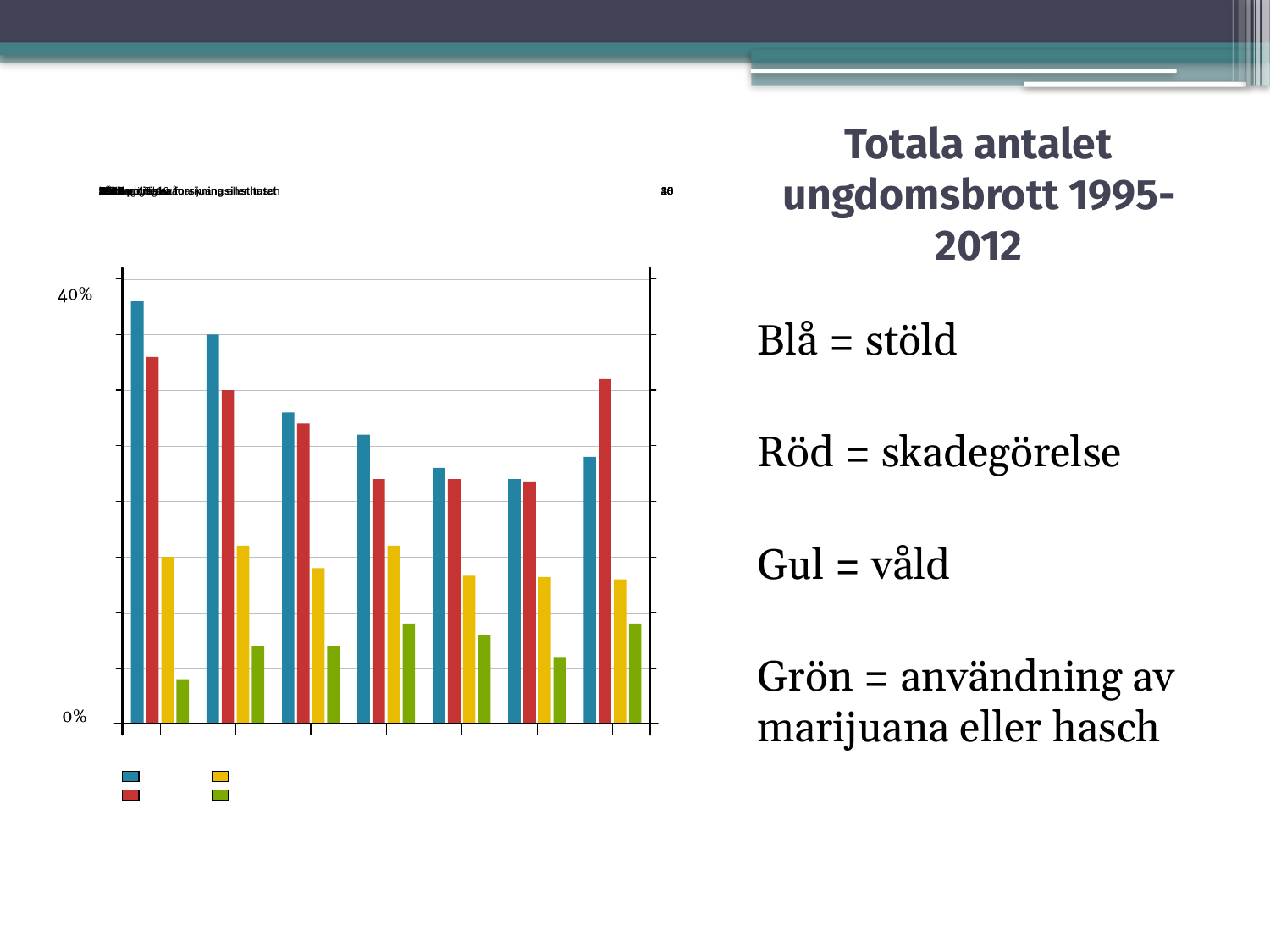

% av ungdomar
i åldern 15–16 år
0
5
10
15
20
25
30
35
40
0
5
10
15
20
25
30
35
40
Rättspolitiska forskningsinstitutet

1995
1996
1998
2001
2004
2008
2012

Stöld
Skadegörelse
Våld
Användning av marijuana eller hasch

40%

 0%

# Totala antalet ungdomsbrott 1995-2012
Blå = stöld

Röd = skadegörelse

Gul = våld

Grön = användning av marijuana eller hasch